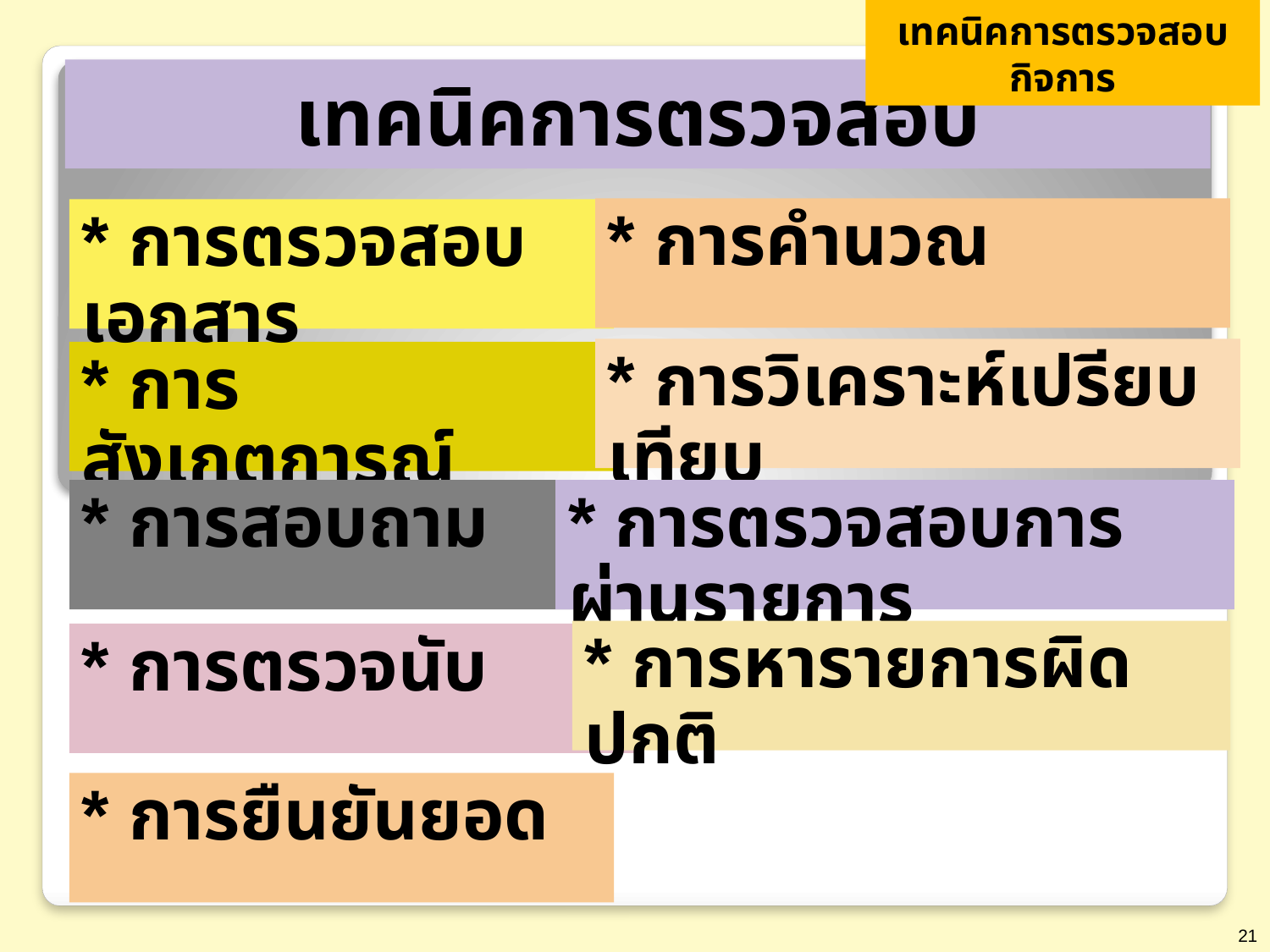

เทคนิคการตรวจสอบกิจการ
# เทคนิคการตรวจสอบ
* การคำนวณ
* การตรวจสอบเอกสาร
* การวิเคราะห์เปรียบเทียบ
* การสังเกตการณ์
* การสอบถาม
* การตรวจสอบการผ่านรายการ
* การหารายการผิดปกติ
* การตรวจนับ
* การยืนยันยอด
21